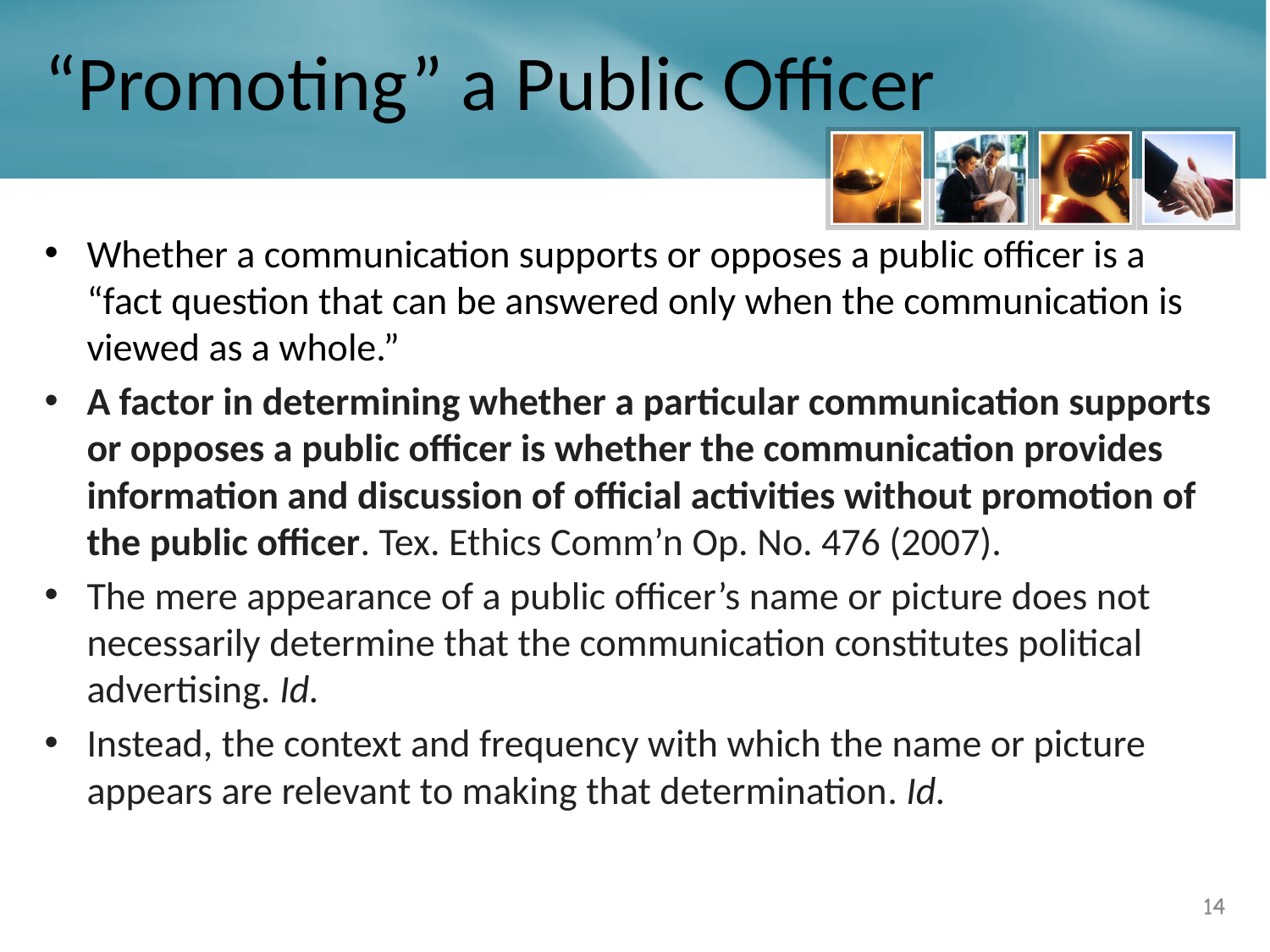

# “Promoting” a Public Officer
Whether a communication supports or opposes a public officer is a “fact question that can be answered only when the communication is viewed as a whole.”
A factor in determining whether a particular communication supports or opposes a public officer is whether the communication provides information and discussion of official activities without promotion of the public officer. Tex. Ethics Comm’n Op. No. 476 (2007).
The mere appearance of a public officer’s name or picture does not necessarily determine that the communication constitutes political advertising. Id.
Instead, the context and frequency with which the name or picture appears are relevant to making that determination. Id.
14